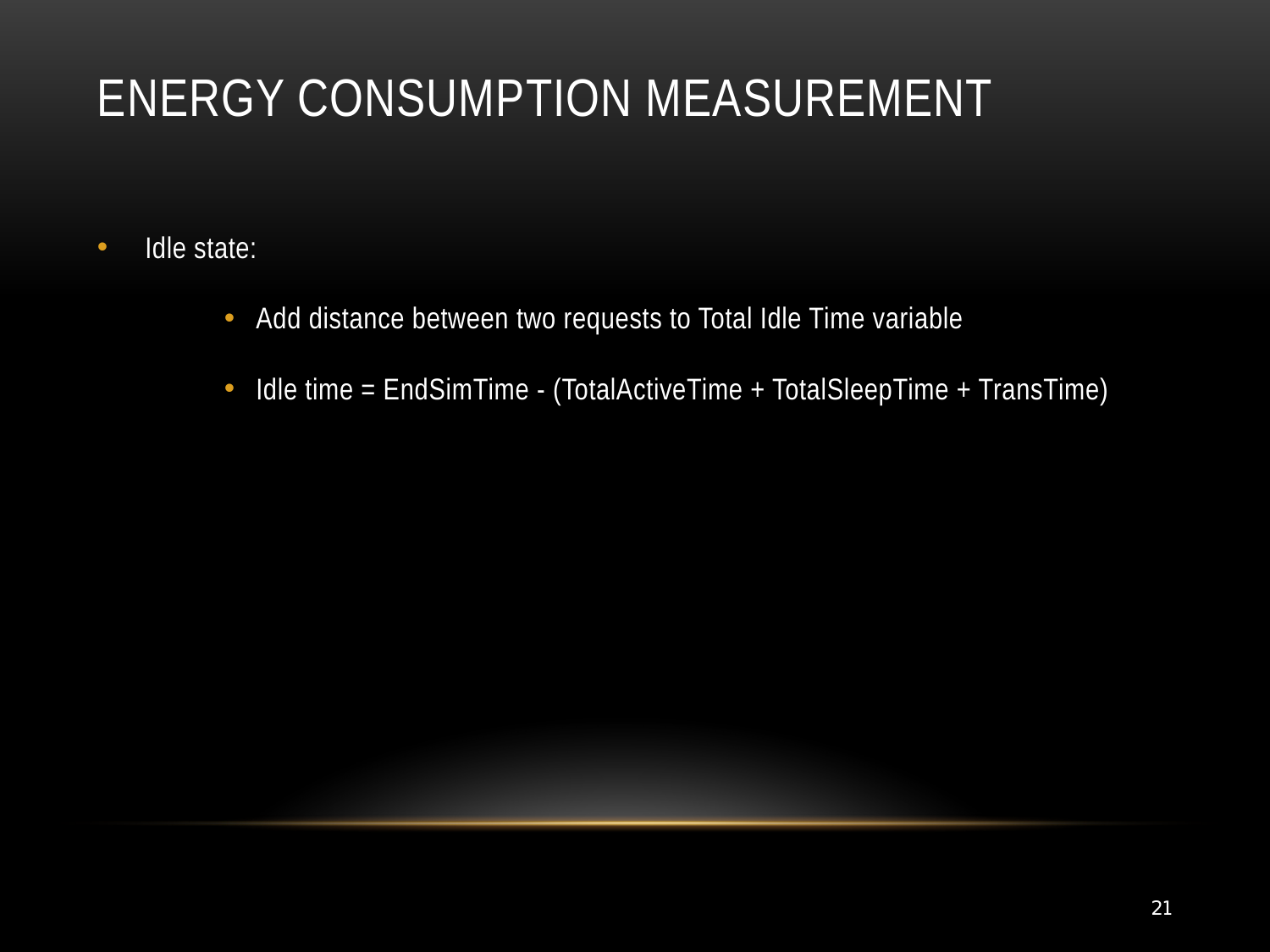

# Energy consumption Measurement
Idle state:
Add distance between two requests to Total Idle Time variable
Idle time = EndSimTime - (TotalActiveTime + TotalSleepTime + TransTime)
21